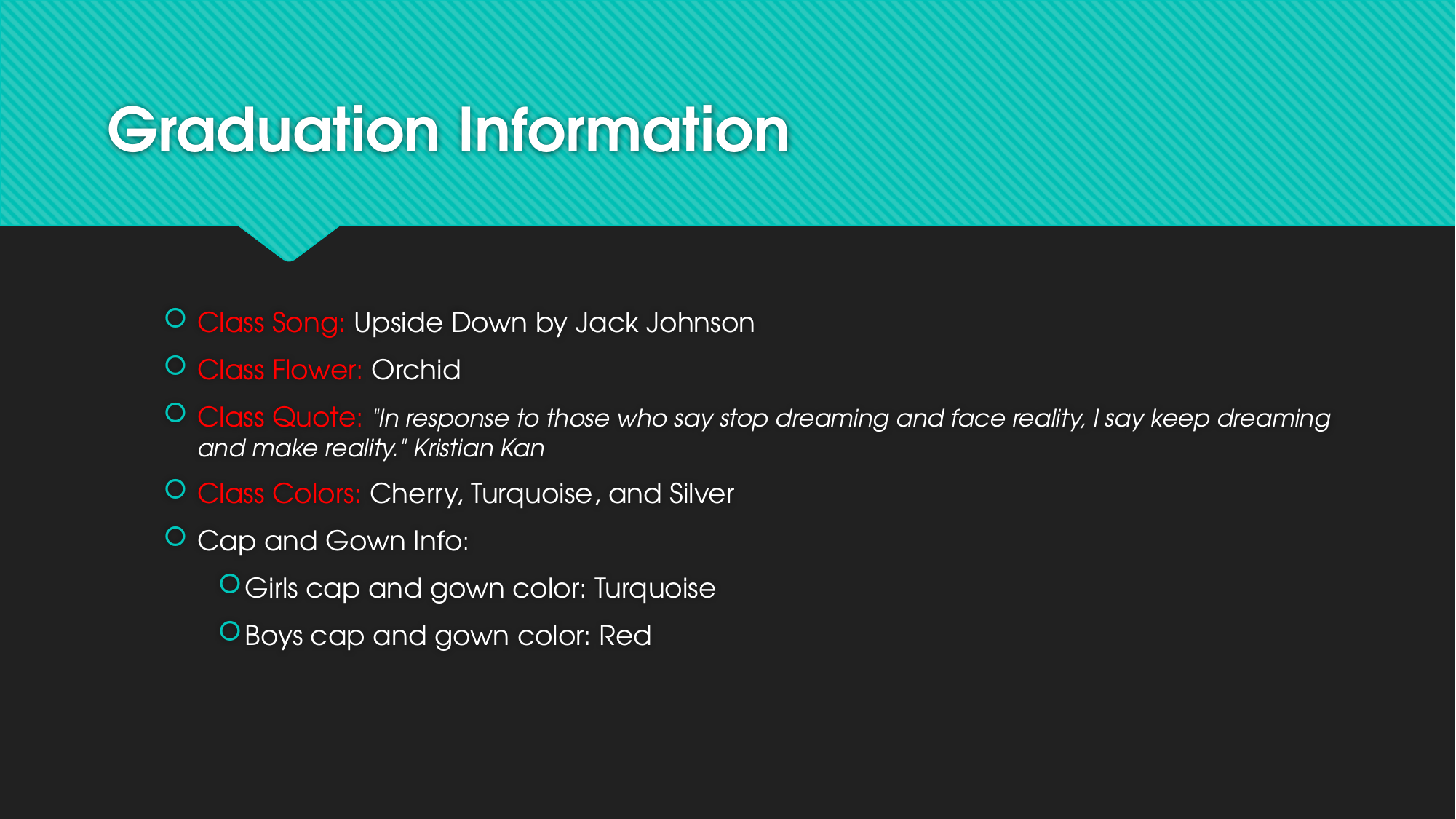

# Graduation Information

Class Song: Upside Down by Jack Johnson
Class Flower: Orchid
Class Quote: "In response to those who say stop dreaming and face reality, I say keep dreaming and make reality." Kristian Kan
Class Colors: Cherry, Turquoise, and Silver
Cap and Gown Info:
Girls cap and gown color: Turquoise
Boys cap and gown color: Red